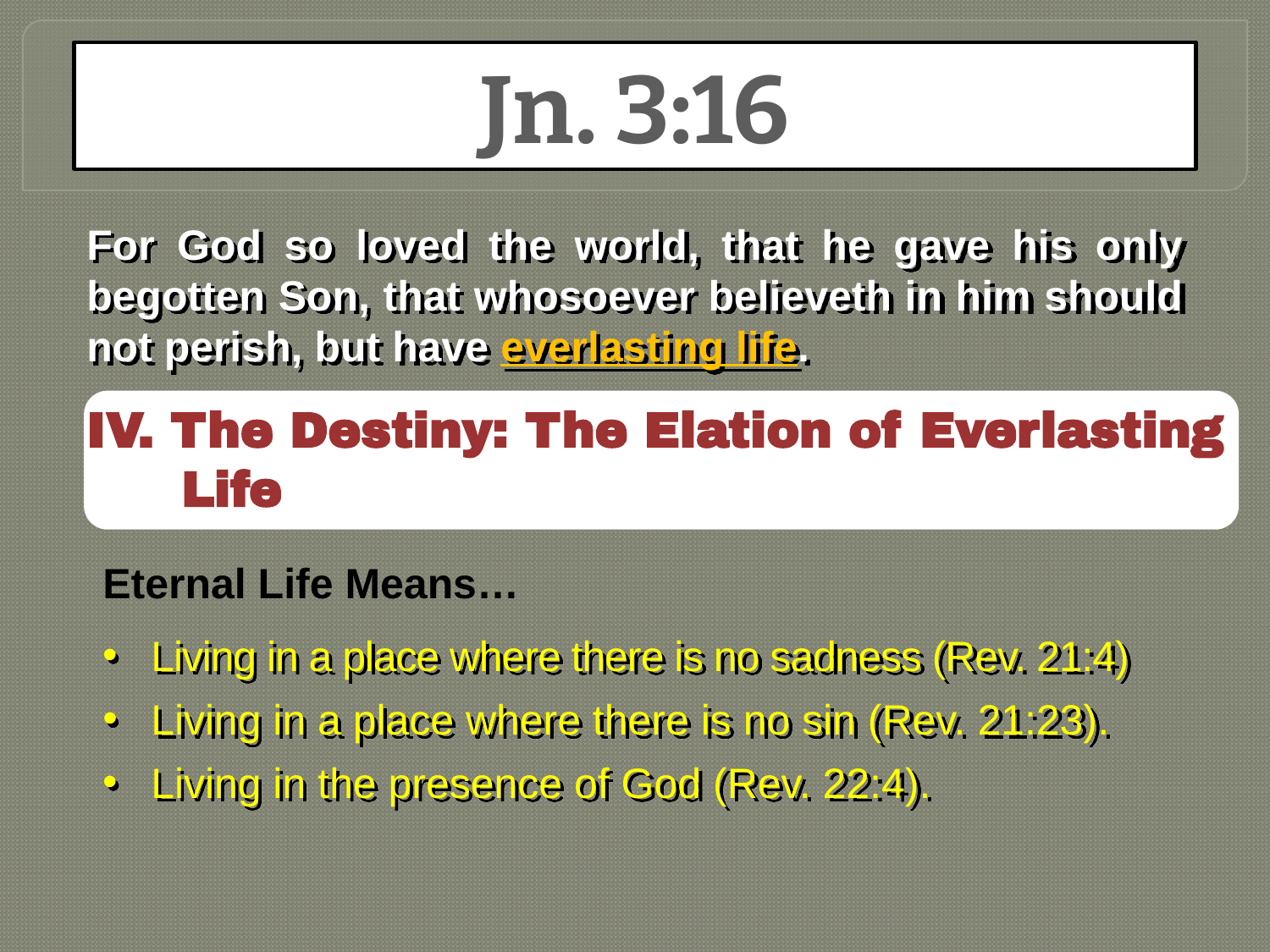

Jn. 3:16
For God so loved the world, that he gave his only begotten Son, that whosoever believeth in him should not perish, but have everlasting life.
IV. The Destiny: The Elation of Everlasting Life

Eternal Life Means…
Living in a place where there is no sadness (Rev. 21:4)
Living in a place where there is no sin (Rev. 21:23).
Living in the presence of God (Rev. 22:4).